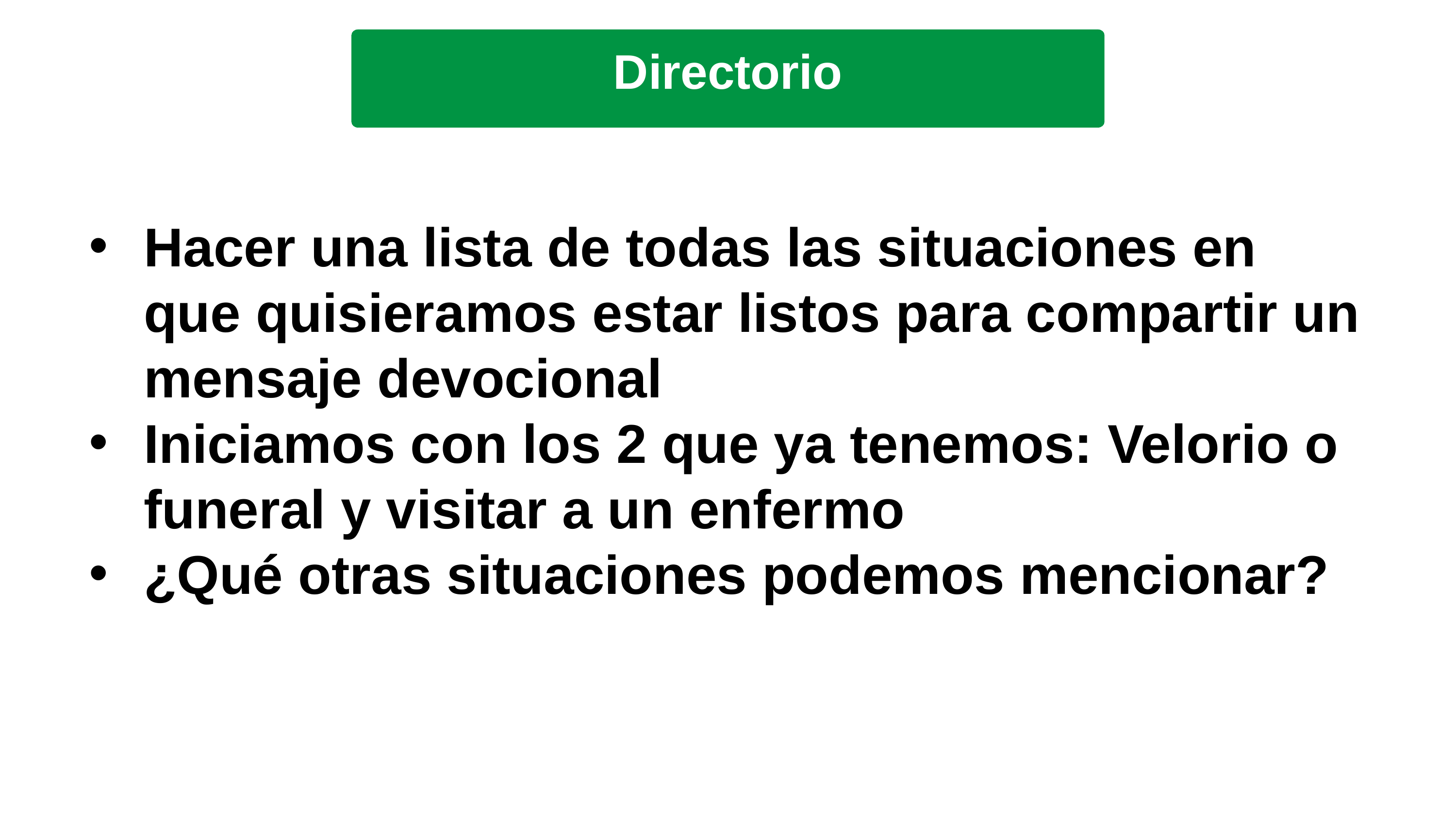

Directorio
Hacer una lista de todas las situaciones en que quisieramos estar listos para compartir un mensaje devocional
Iniciamos con los 2 que ya tenemos: Velorio o funeral y visitar a un enfermo
¿Qué otras situaciones podemos mencionar?